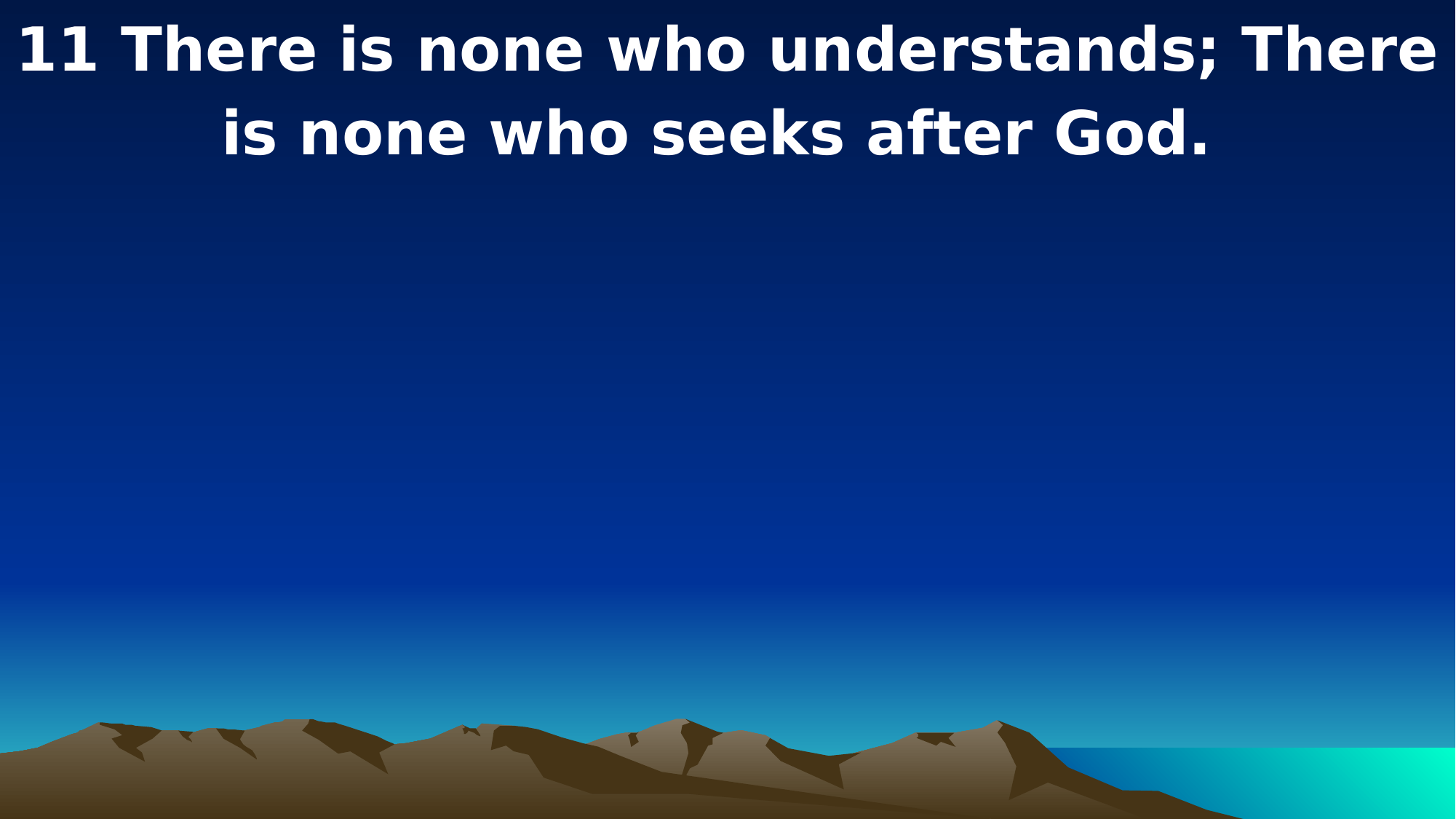

11 There is none who understands; There is none who seeks after God.